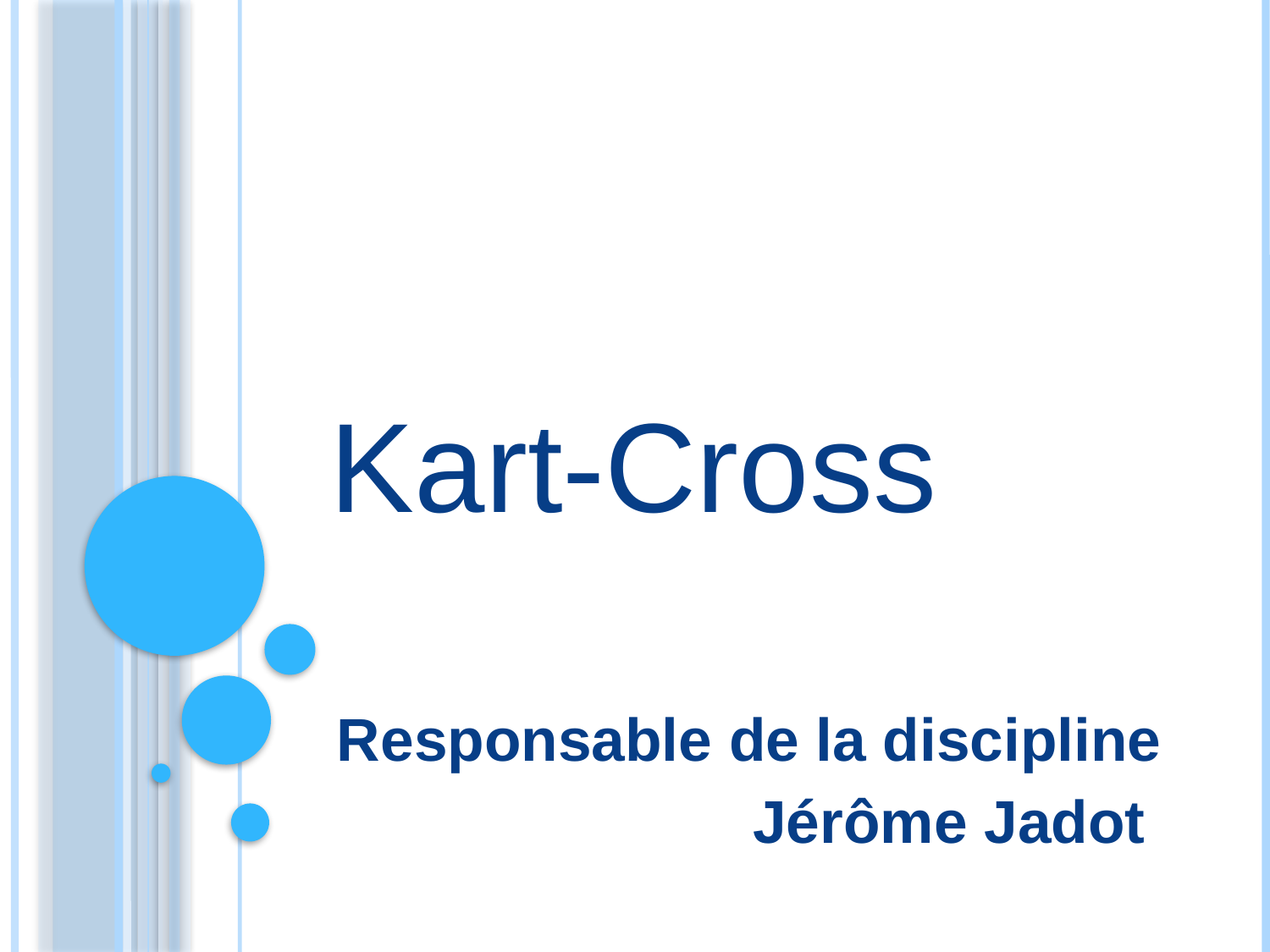

# Kart-Cross
Responsable de la discipline
Jérôme Jadot